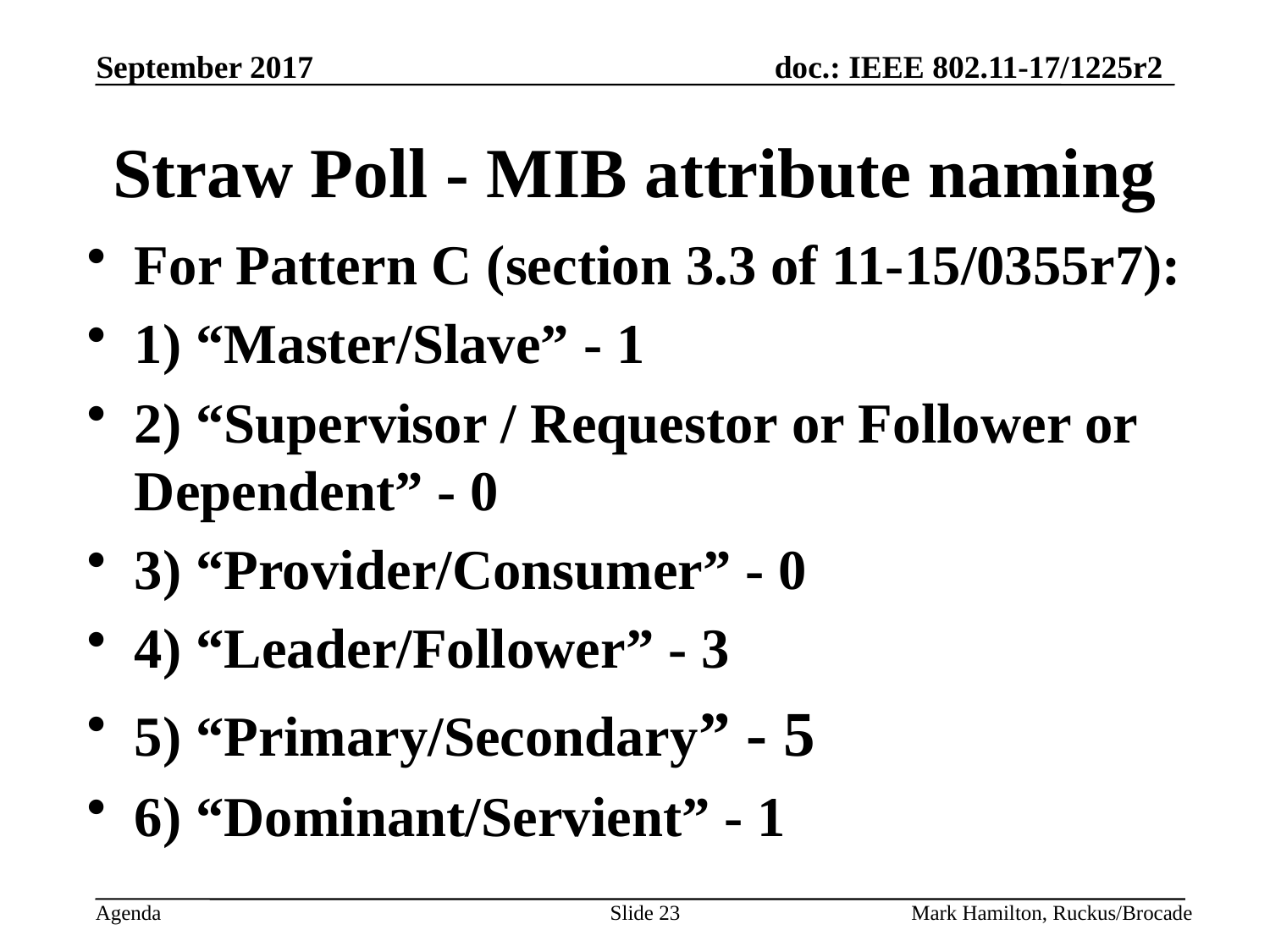

# Straw Poll - MIB attribute naming
For Pattern C (section 3.3 of 11-15/0355r7):
1) “Master/Slave” - 1
2) “Supervisor / Requestor or Follower or Dependent” - 0
3) “Provider/Consumer” - 0
4) “Leader/Follower” - 3
5) “Primary/Secondary” - 5
6) “Dominant/Servient” - 1